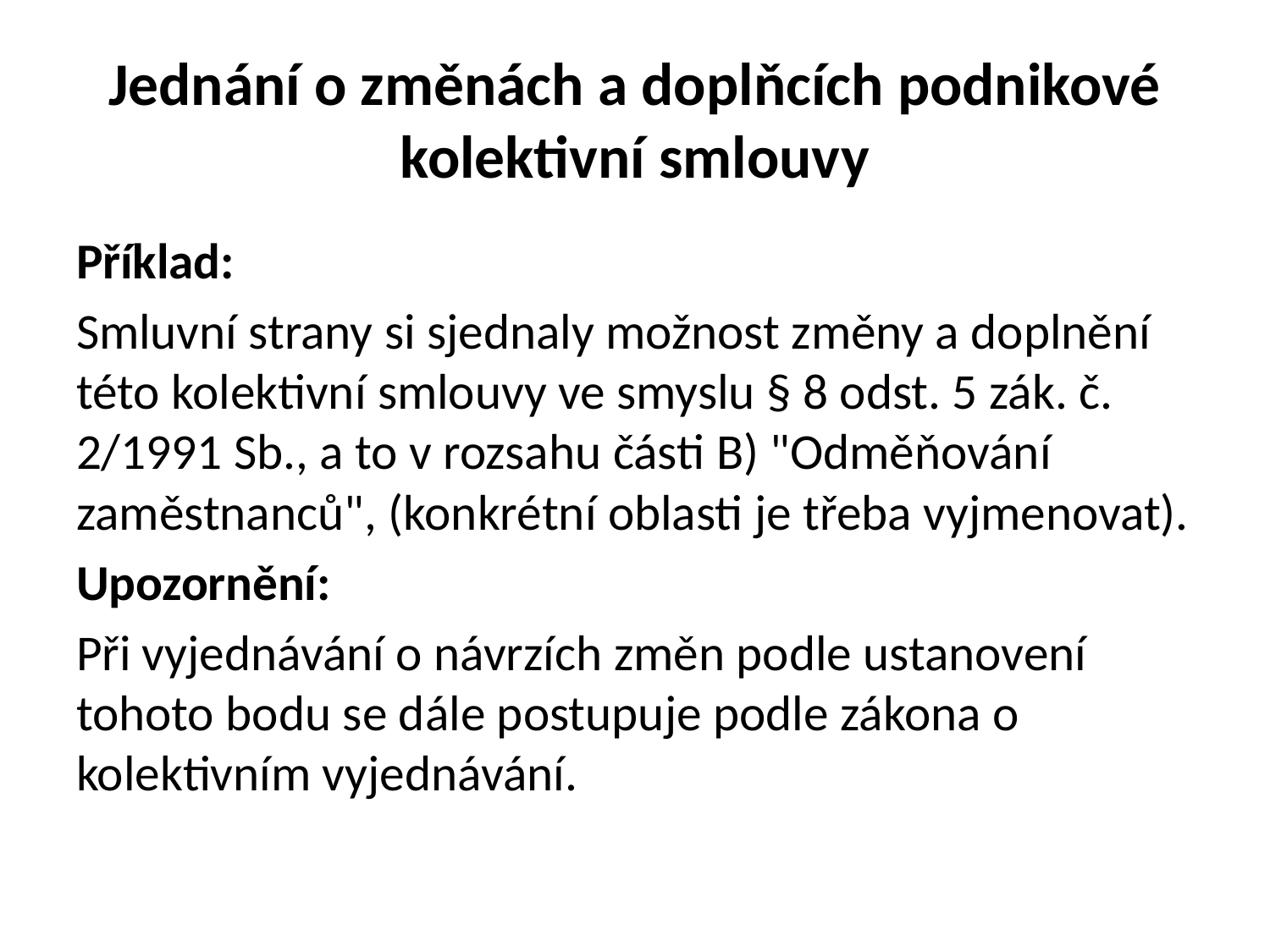

# Jednání o změnách a doplňcích podnikové kolektivní smlouvy
Příklad:
Smluvní strany si sjednaly možnost změny a doplnění této kolektivní smlouvy ve smyslu § 8 odst. 5 zák. č. 2/1991 Sb., a to v rozsahu části B) "Odměňování zaměstnanců", (konkrétní oblasti je třeba vyjmenovat).
Upozornění:
Při vyjednávání o návrzích změn podle ustanovení tohoto bodu se dále postupuje podle zákona o kolektivním vyjednávání.